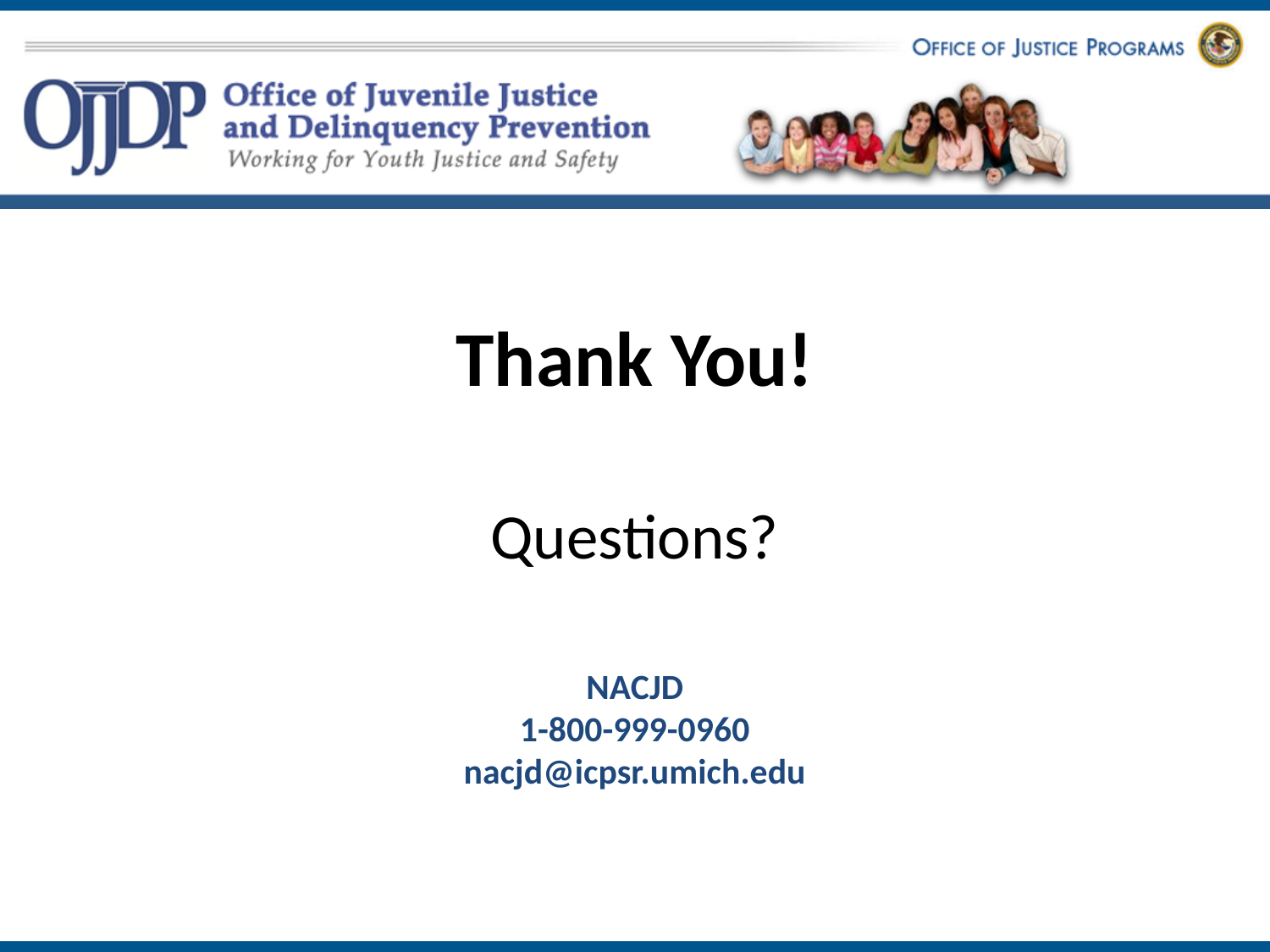

# Thank You! Questions? NACJD 1-800-999-0960 nacjd@icpsr.umich.edu